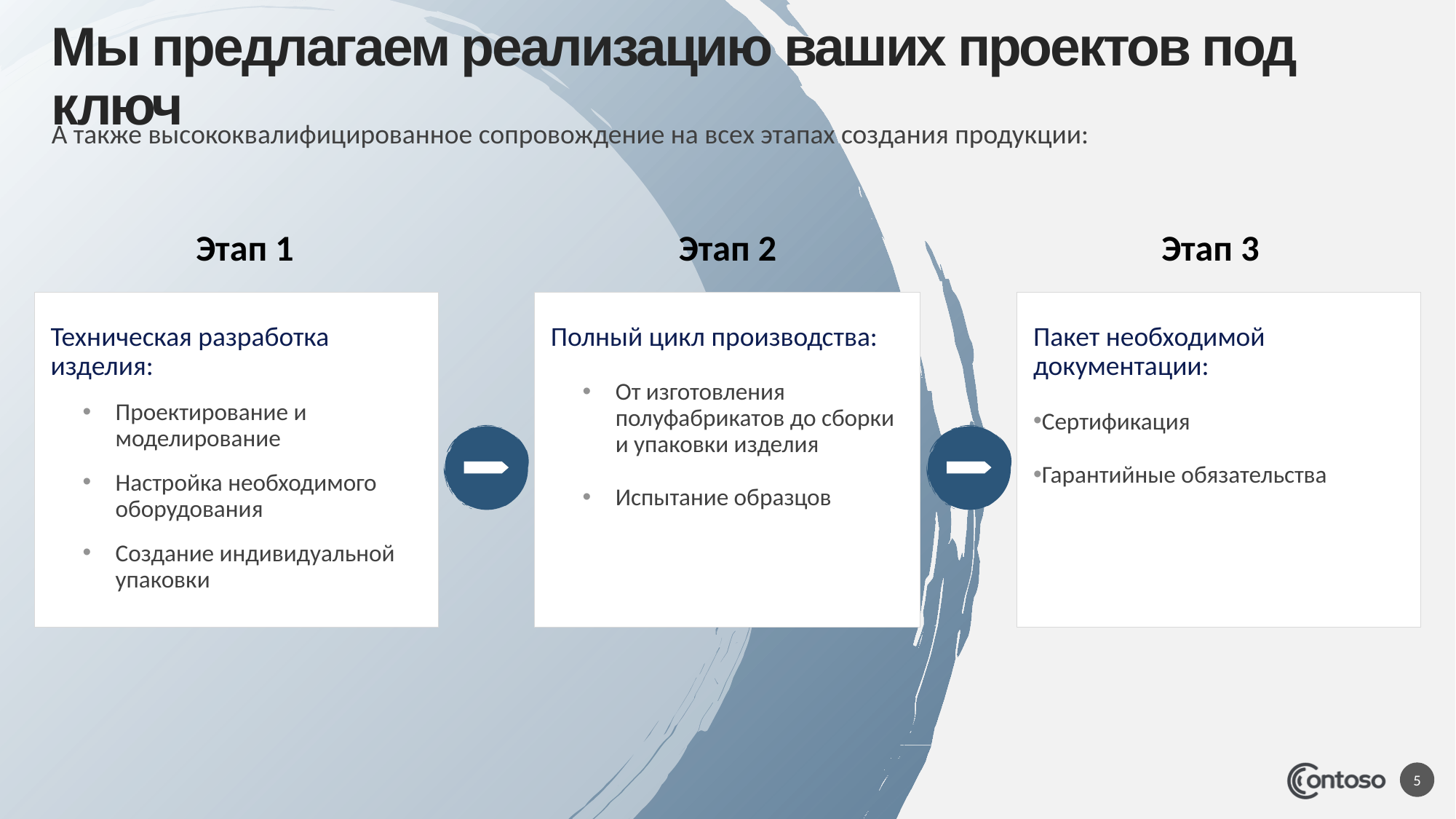

# Мы предлагаем реализацию ваших проектов под ключ
А также высококвалифицированное сопровождение на всех этапах создания продукции:
Этап 1
Этап 2
Этап 3
Полный цикл производства:
От изготовления полуфабрикатов до сборки и упаковки изделия
Испытание образцов

Пакет необходимой
документации:
Сертификация
Гарантийные обязательства

Техническая разработка
изделия:
Проектирование и моделирование
Настройка необходимого оборудования
Создание индивидуальной упаковки

5